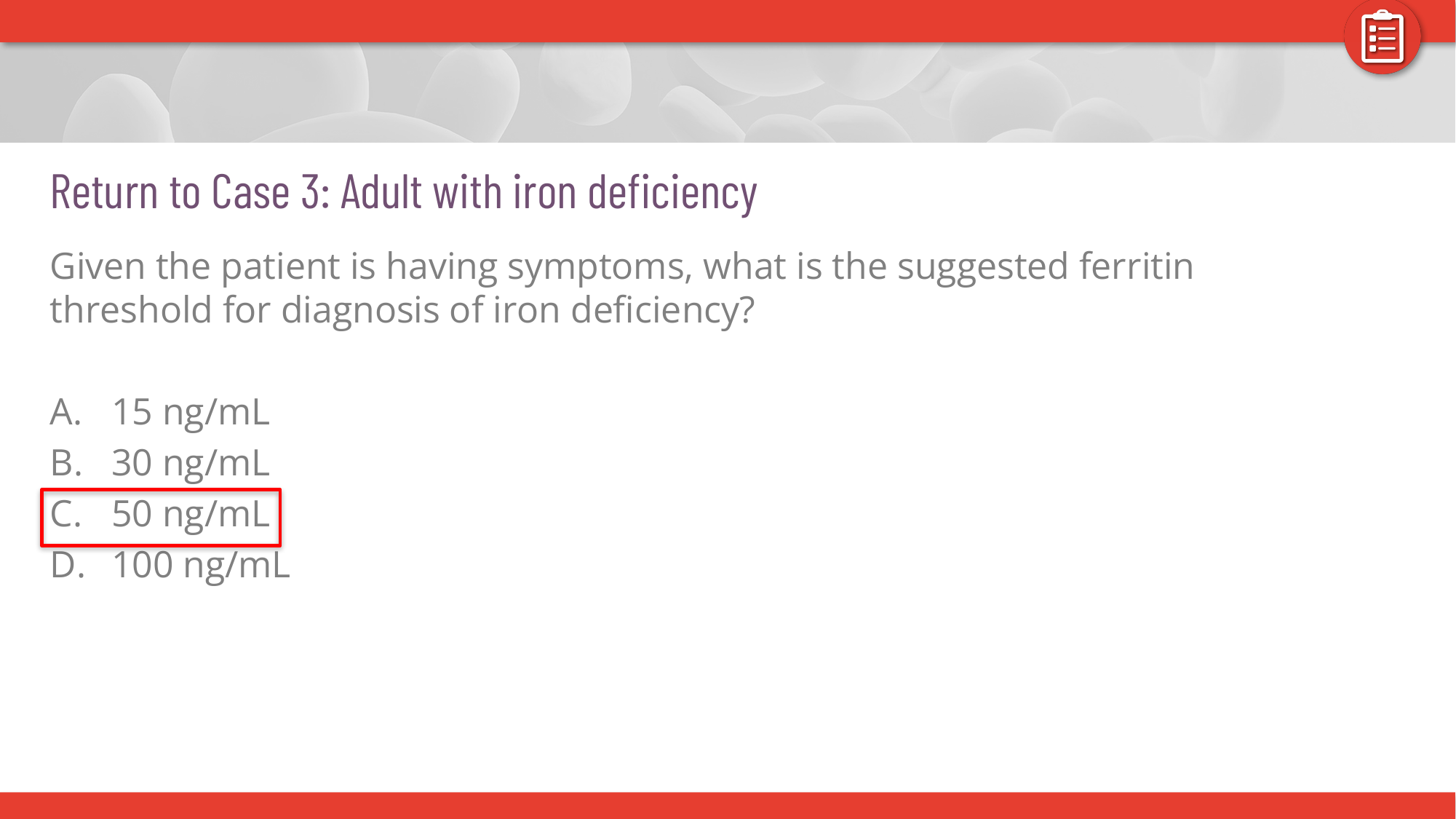

# Return to Case 3: Adult with iron deficiency
Given the patient is having symptoms, what is the suggested ferritin threshold for diagnosis of iron deficiency?

15 ng/mL
30 ng/mL
50 ng/mL
100 ng/mL